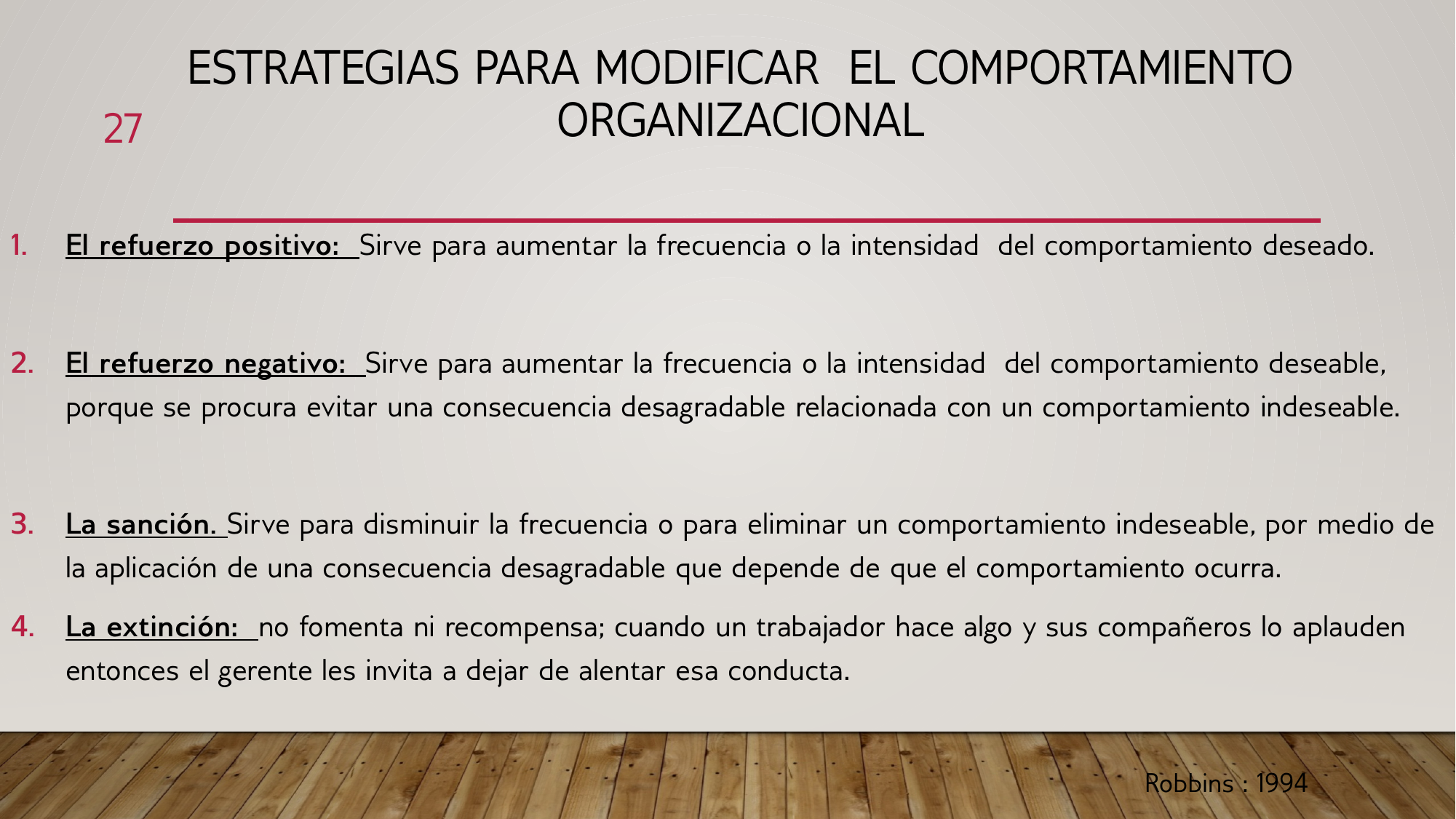

# Estrategias para modificar  el comportamiento organizacional
27
El refuerzo positivo:  Sirve para aumentar la frecuencia o la intensidad  del comportamiento deseado.

El refuerzo negativo:  Sirve para aumentar la frecuencia o la intensidad  del comportamiento deseable, porque se procura evitar una consecuencia desagradable relacionada con un comportamiento indeseable.

La sanción. Sirve para disminuir la frecuencia o para eliminar un comportamiento indeseable, por medio de la aplicación de una consecuencia desagradable que depende de que el comportamiento ocurra.
La extinción:  no fomenta ni recompensa; cuando un trabajador hace algo y sus compañeros lo aplauden entonces el gerente les invita a dejar de alentar esa conducta.
Robbins : 1994